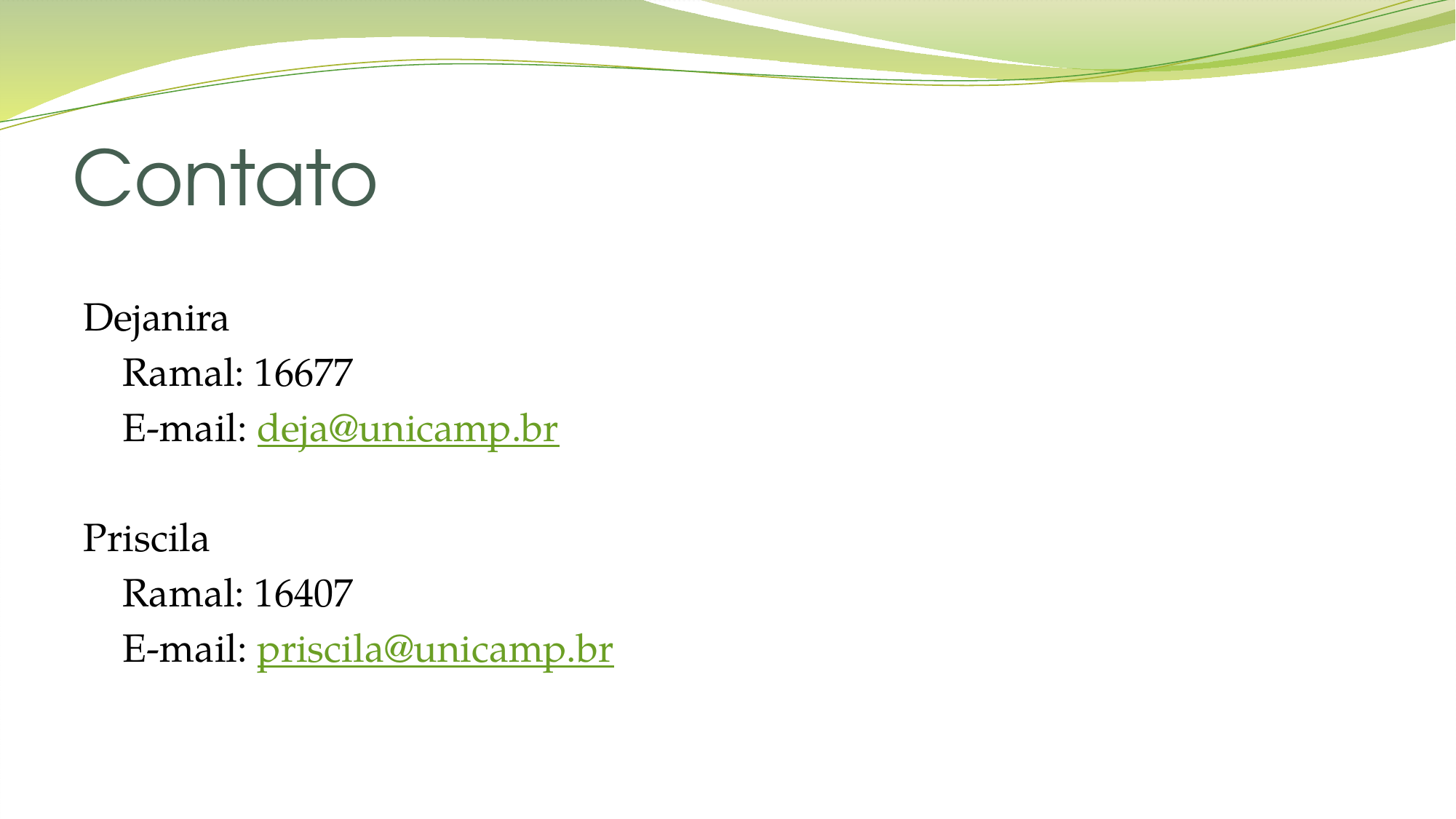

# Contato

Dejanira
    Ramal: 16677
    E-mail: deja@unicamp.br

Priscila
    Ramal: 16407
    E-mail: priscila@unicamp.br